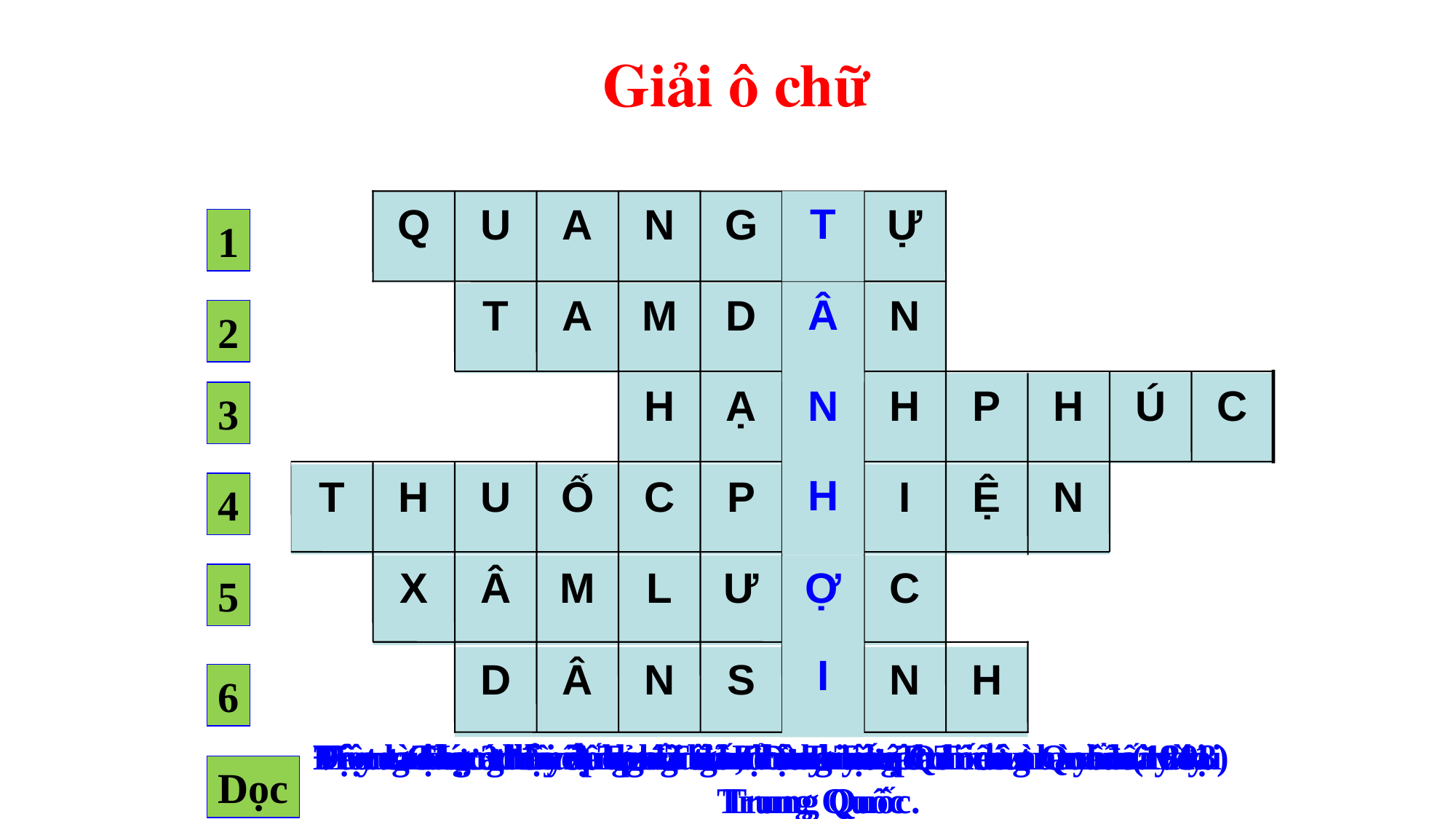

# Giải ô chữ
T
Â
N
H
Ợ
I

Q
U
A
N
G
T
Ự
1
T
A
M
D
Â
N
2
H
Ạ
N
H
P
H
Ú
C
3
T
H
U
Ố
C
P
H
I
Ệ
N
4
X
Â
M
L
Ư
Ợ
C
5
D
Â
N
S
I
N
H
6
Một trong 3 nội dung của Học thuyết Tam dân
Vị vua đứng đầu phong trào Duy Tân ở Trung Quốc (1898)
Đây là Học thuyết của Tôn Trung Sơn
Trong Học thuyết Tam dân, dân sinh phải có nhu cầu này.
Tên cuộc cách mạng bùng nổ ở Trung Quốc vào năm 1911
Các nước đế quốc đã thực hiện âm mưu này đối với
Trung Quốc
Thực dân Anh đã tiến hành cuộc chiến tranh này tại
Trung Quốc.
Dọc